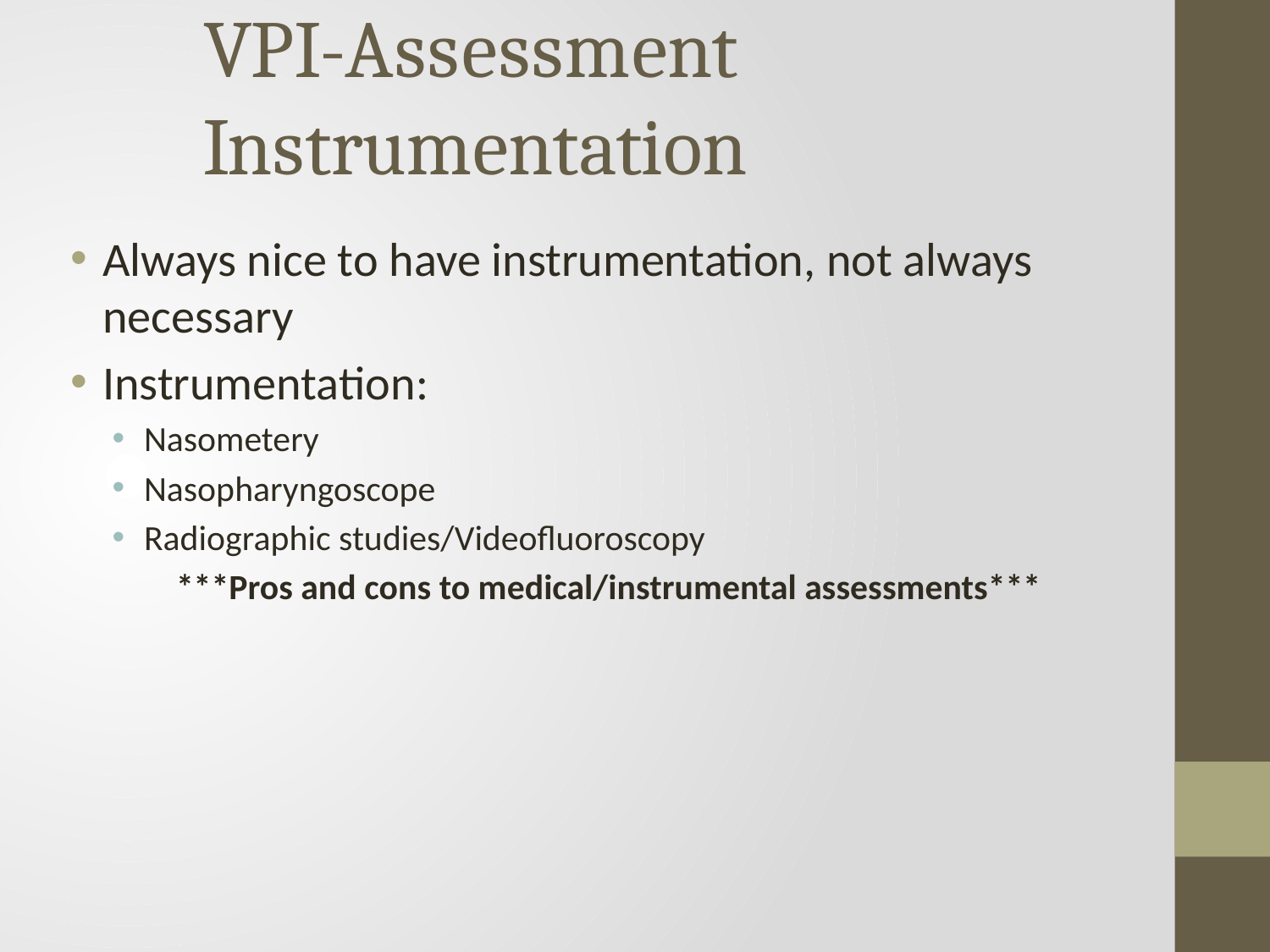

VPI-Assessment Instrumentation
Always nice to have instrumentation, not always necessary
Instrumentation:
Nasometery
Nasopharyngoscope
Radiographic studies/Videofluoroscopy
***Pros and cons to medical/instrumental assessments***